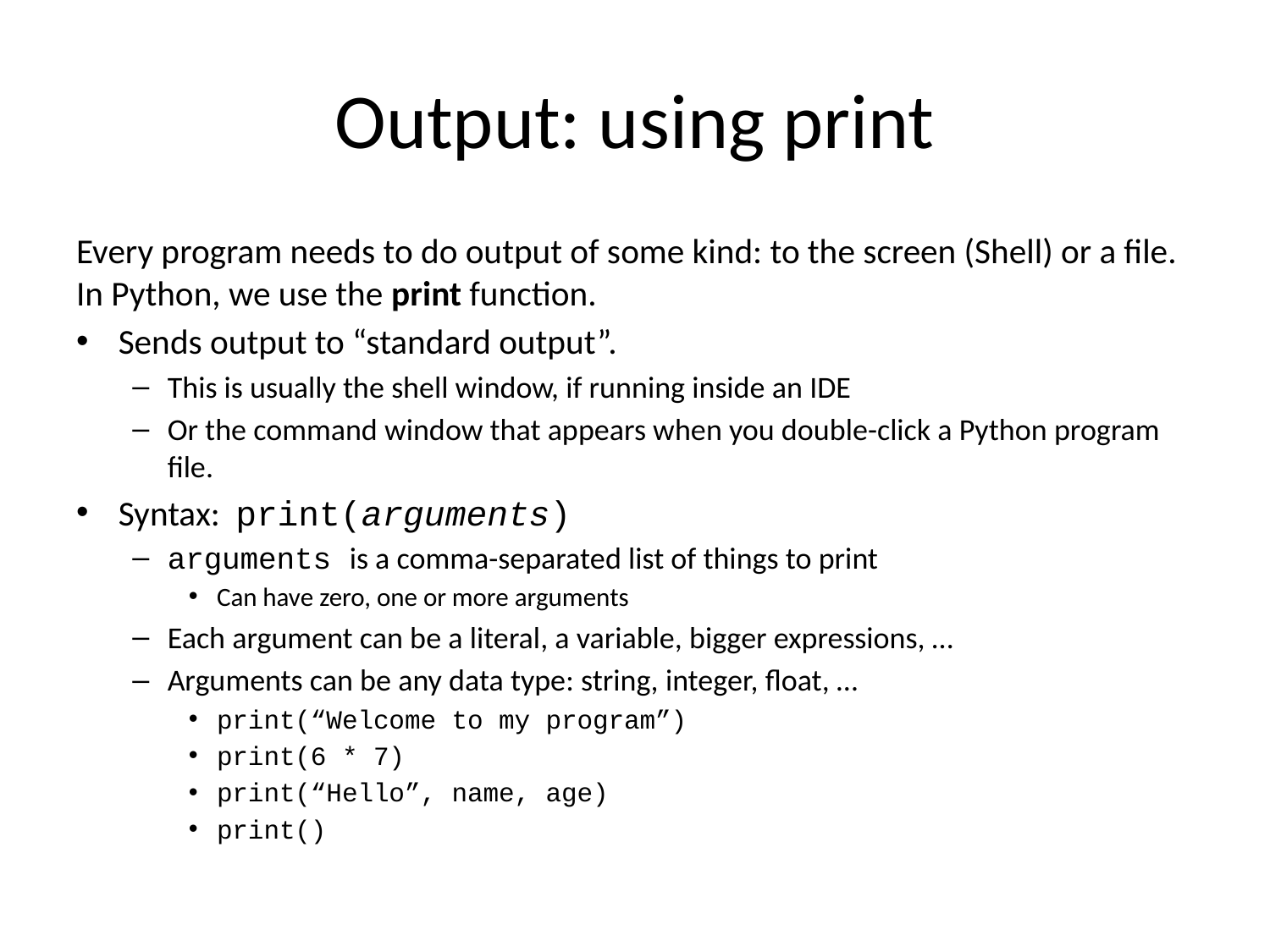

# Output: using print
Every program needs to do output of some kind: to the screen (Shell) or a file. In Python, we use the print function.
Sends output to “standard output”.
This is usually the shell window, if running inside an IDE
Or the command window that appears when you double-click a Python program file.
Syntax:  print(arguments)
arguments is a comma-separated list of things to print
Can have zero, one or more arguments
Each argument can be a literal, a variable, bigger expressions, …
Arguments can be any data type: string, integer, float, …
print(“Welcome to my program”)
print(6 * 7)
print(“Hello”, name, age)
print()